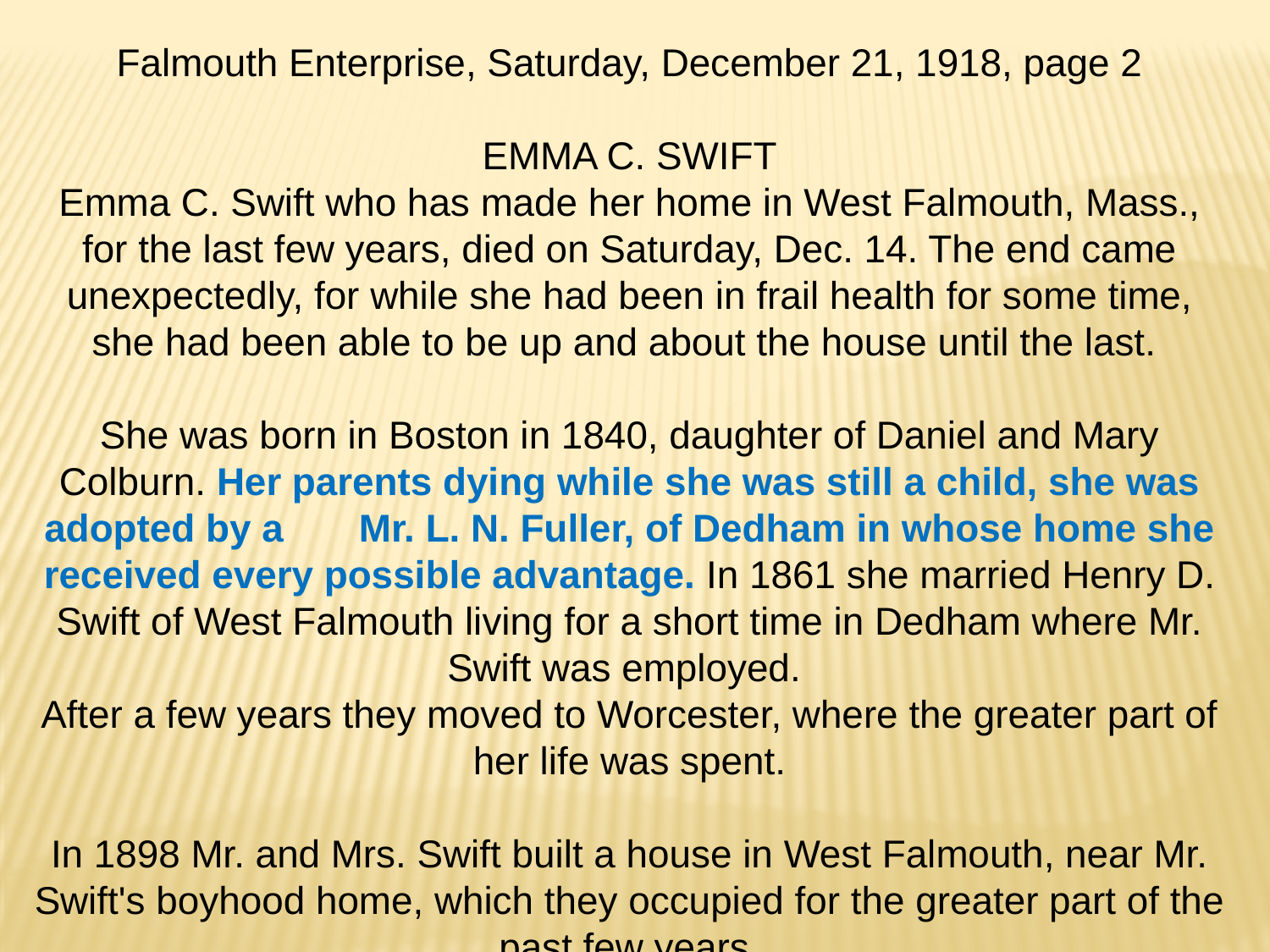

Falmouth Enterprise, Saturday, December 21, 1918, page 2
EMMA C. SWIFT
Emma C. Swift who has made her home in West Falmouth, Mass., for the last few years, died on Saturday, Dec. 14. The end came unexpectedly, for while she had been in frail health for some time, she had been able to be up and about the house until the last. 
She was born in Boston in 1840, daughter of Daniel and Mary Colburn. Her parents dying while she was still a child, she was adopted by a       Mr. L. N. Fuller, of Dedham in whose home she received every possible advantage. In 1861 she married Henry D. Swift of West Falmouth living for a short time in Dedham where Mr. Swift was employed.
After a few years they moved to Worcester, where the greater part of her life was spent.

In 1898 Mr. and Mrs. Swift built a house in West Falmouth, near Mr. Swift's boyhood home, which they occupied for the greater part of the past few years.